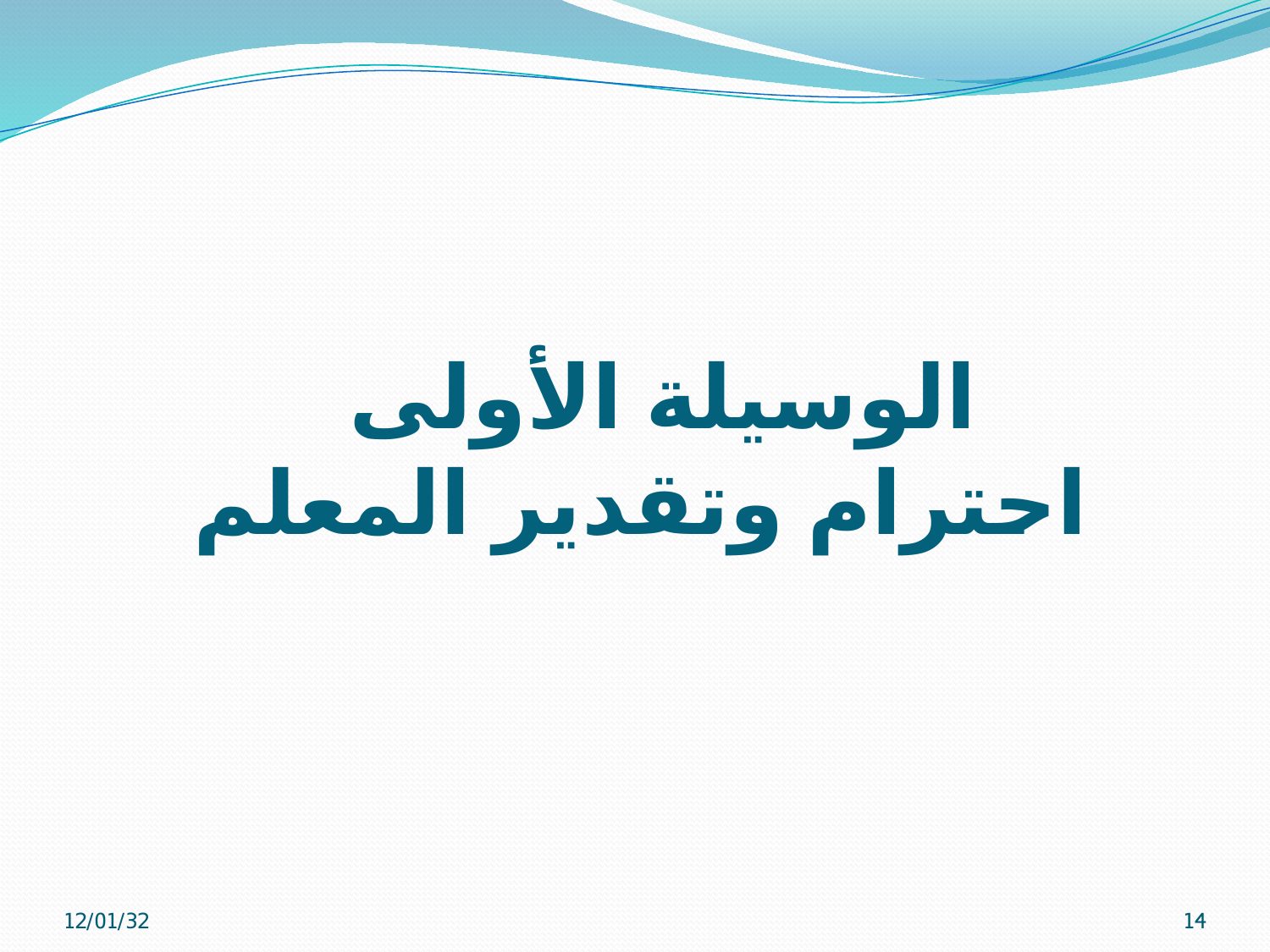

# الوسيلة الأولى احترام وتقدير المعلم
12/01/32
14